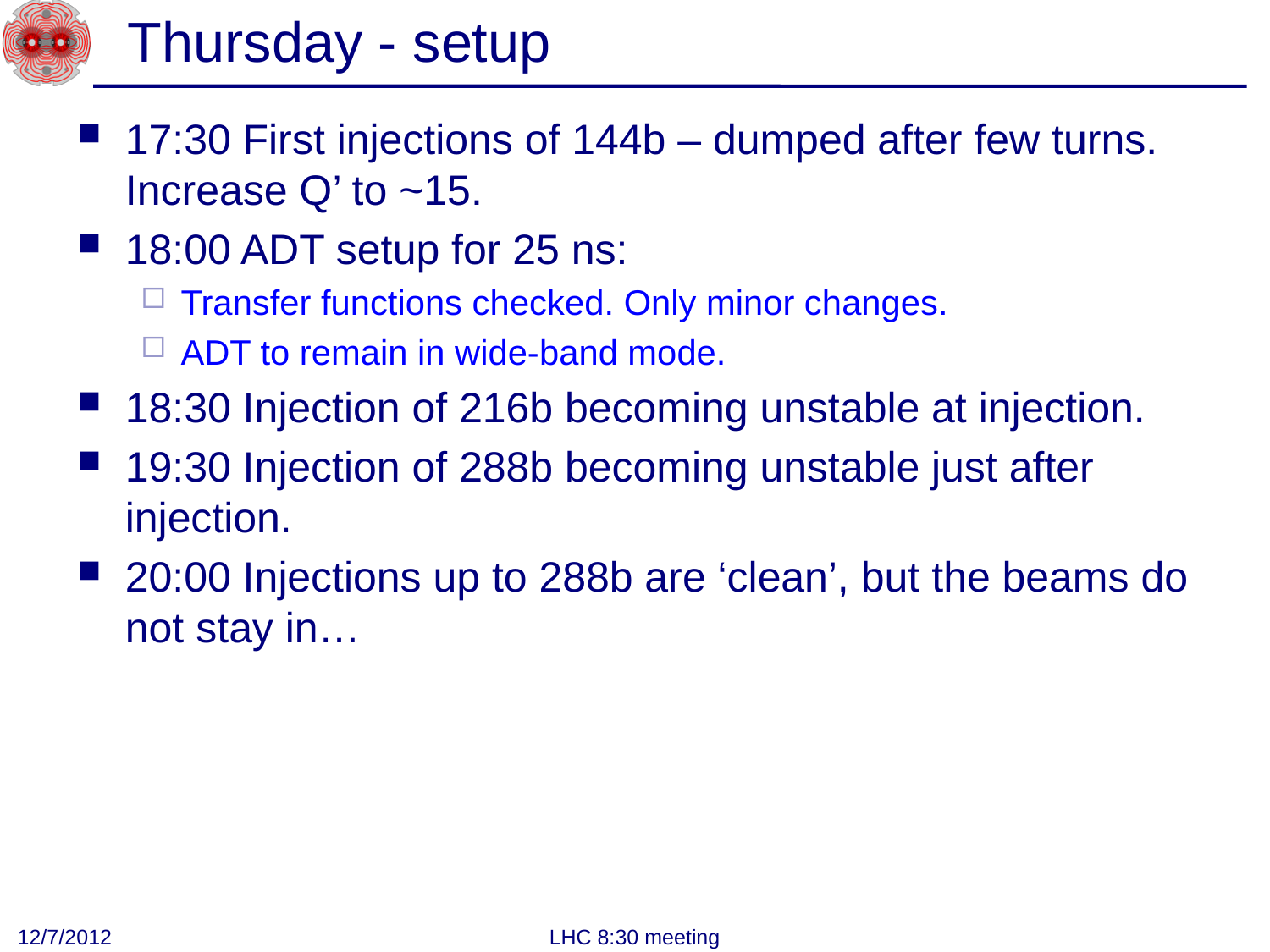

# Thursday - setup
17:30 First injections of 144b – dumped after few turns. Increase Q’ to ~15.
18:00 ADT setup for 25 ns:
Transfer functions checked. Only minor changes.
ADT to remain in wide-band mode.
18:30 Injection of 216b becoming unstable at injection.
19:30 Injection of 288b becoming unstable just after injection.
20:00 Injections up to 288b are ‘clean’, but the beams do not stay in…
12/7/2012
LHC 8:30 meeting